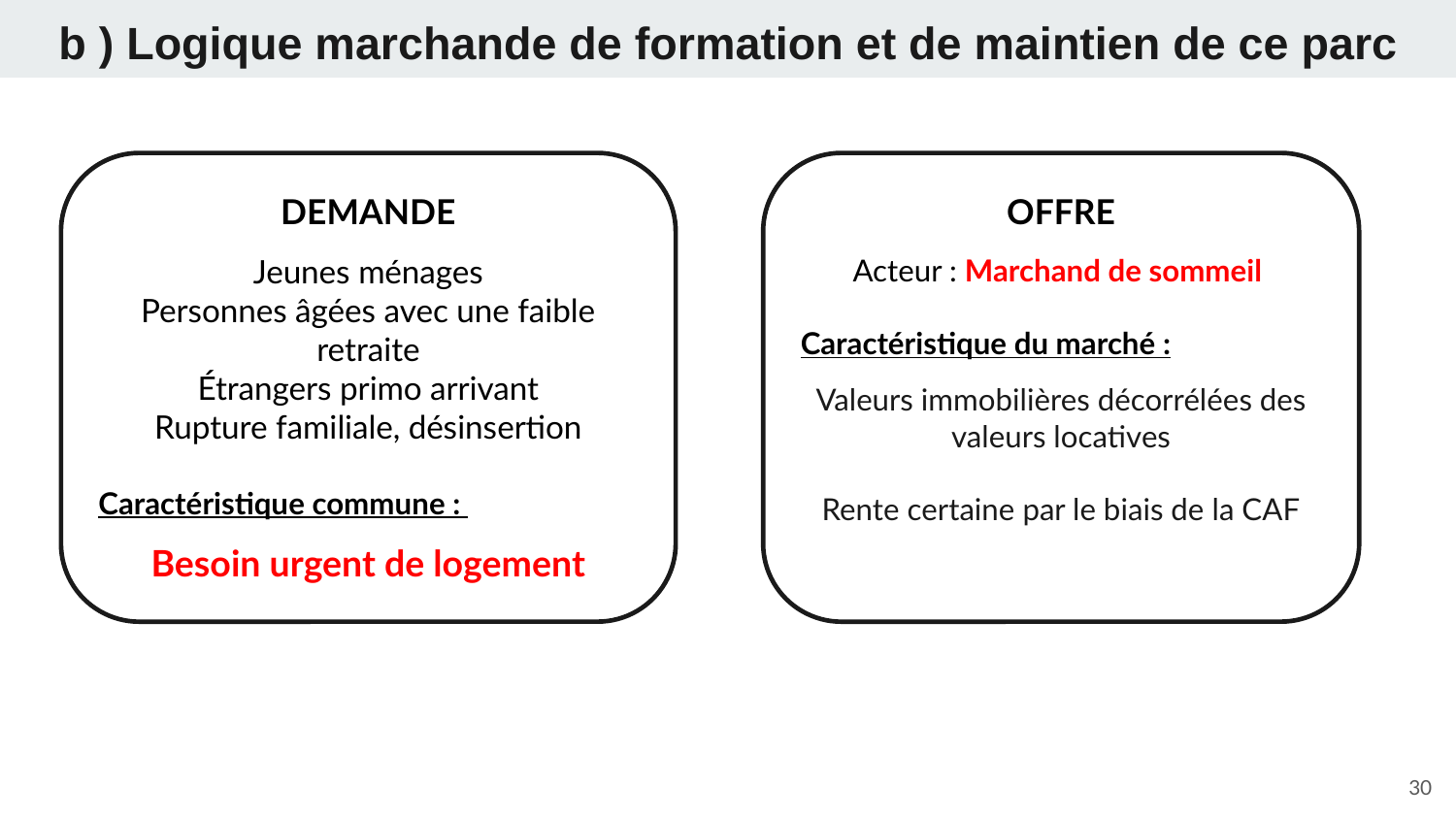

# b ) Logique marchande de formation et de maintien de ce parc
DEMANDE
Jeunes ménages
Personnes âgées avec une faible retraite
Étrangers primo arrivant
Rupture familiale, désinsertion

Caractéristique commune :
Besoin urgent de logement
OFFRE
Acteur : Marchand de sommeil

Caractéristique du marché :
Valeurs immobilières décorrélées des valeurs locatives

Rente certaine par le biais de la CAF
30